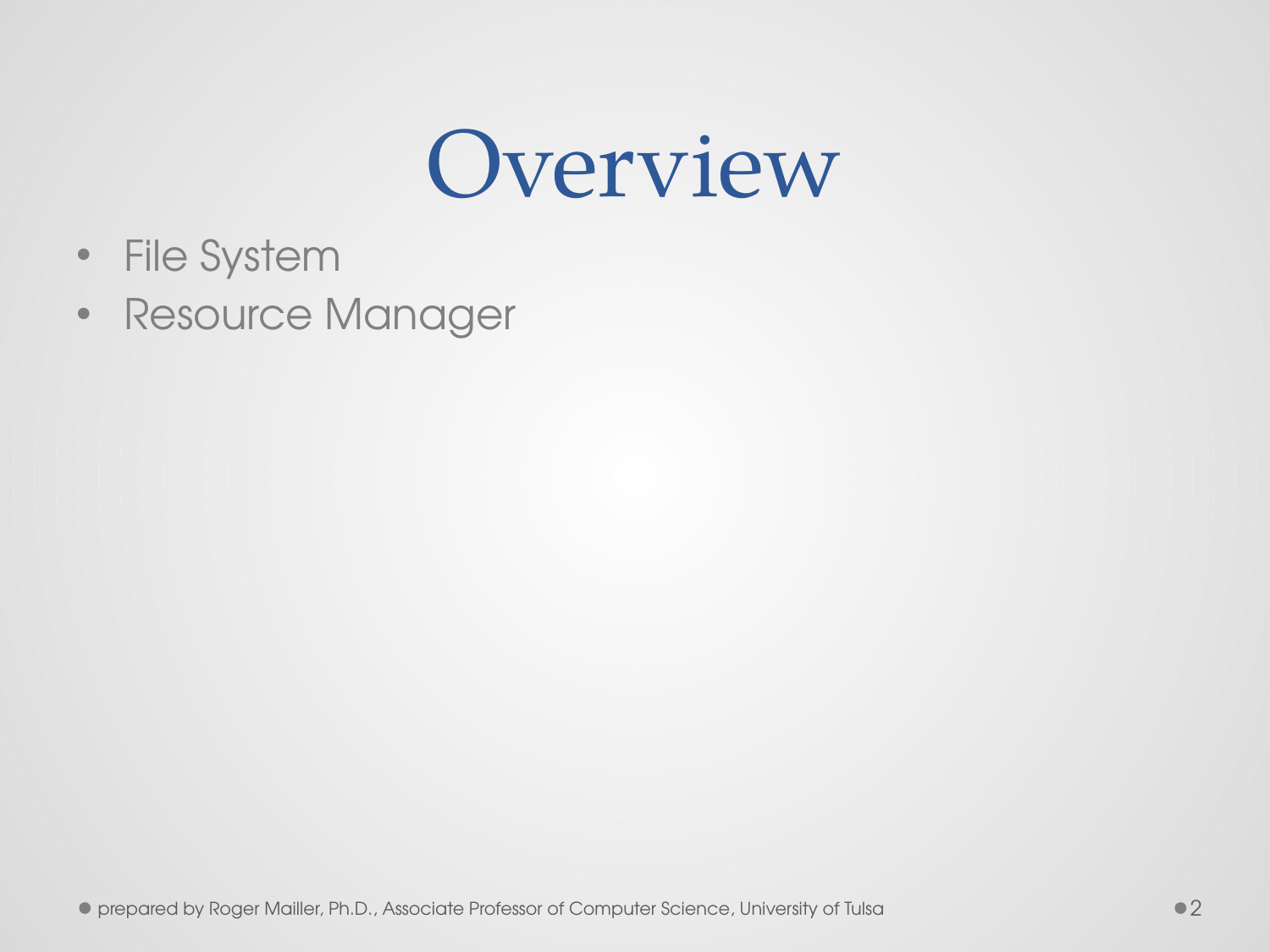

# Overview
File System
Resource Manager
prepared by Roger Mailler, Ph.D., Associate Professor of Computer Science, University of Tulsa
2